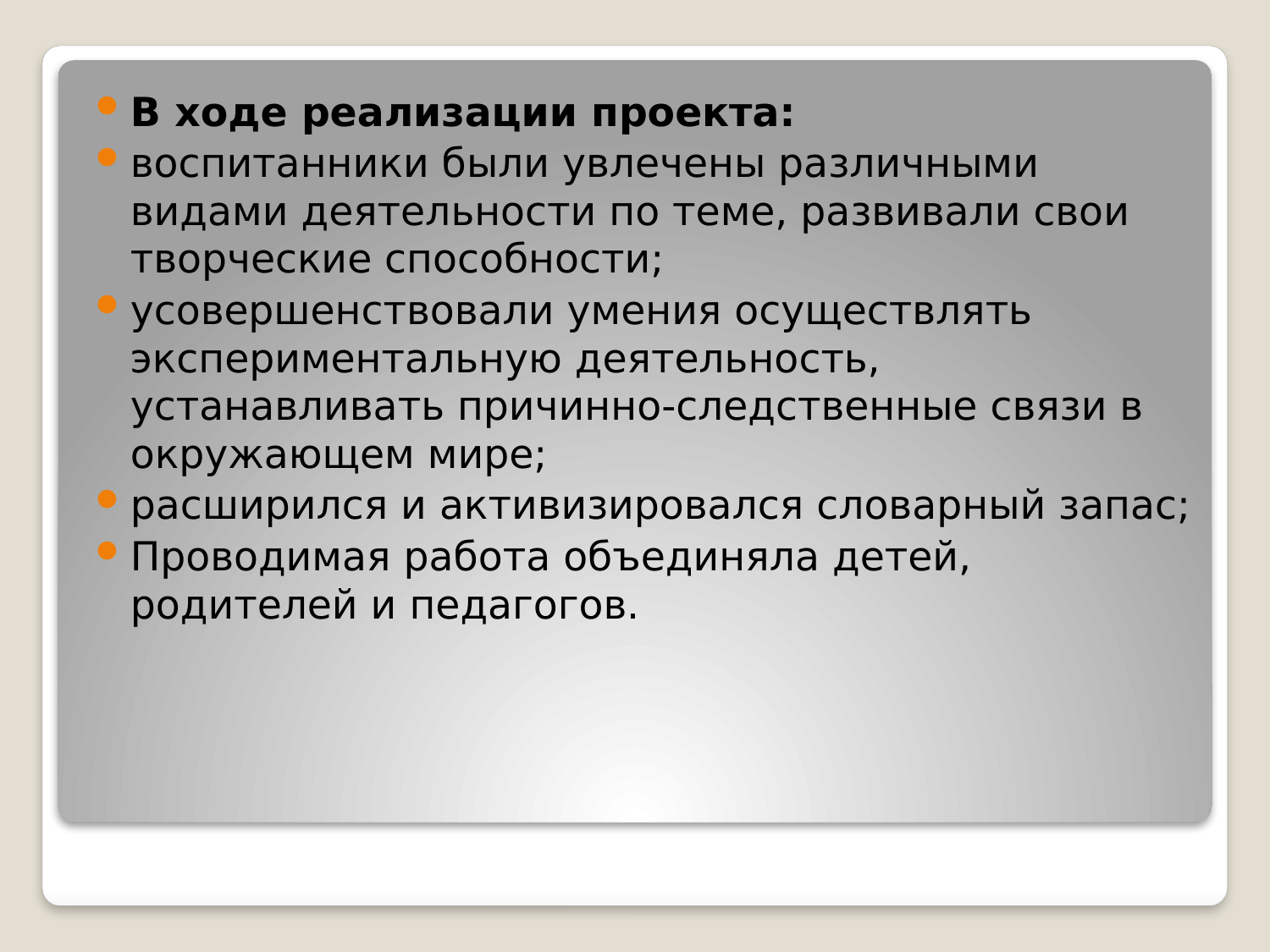

В ходе реализации проекта:
воспитанники были увлечены различными видами деятельности по теме, развивали свои творческие способности;
усовершенствовали умения осуществлять экспериментальную деятельность, устанавливать причинно-следственные связи в окружающем мире;
расширился и активизировался словарный запас;
Проводимая работа объединяла детей, родителей и педагогов.

#